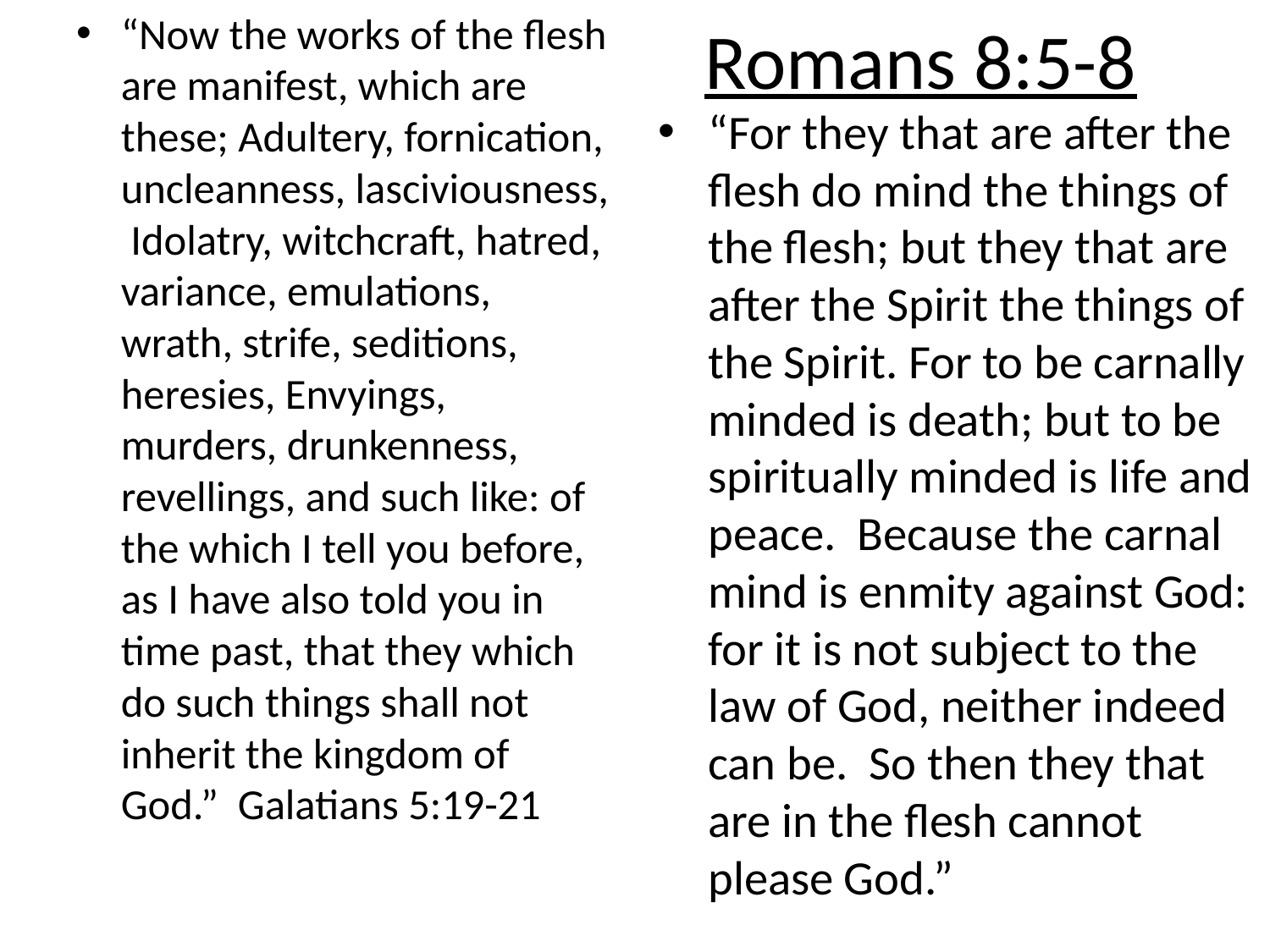

“Now the works of the flesh are manifest, which are these; Adultery, fornication, uncleanness, lasciviousness,  Idolatry, witchcraft, hatred, variance, emulations, wrath, strife, seditions, heresies, Envyings, murders, drunkenness, revellings, and such like: of the which I tell you before, as I have also told you in time past, that they which do such things shall not inherit the kingdom of God.”  Galatians 5:19-21
# Romans 8:5-8
“For they that are after the flesh do mind the things of the flesh; but they that are after the Spirit the things of the Spirit. For to be carnally minded is death; but to be spiritually minded is life and peace.  Because the carnal mind is enmity against God: for it is not subject to the law of God, neither indeed can be.  So then they that are in the flesh cannot please God.”